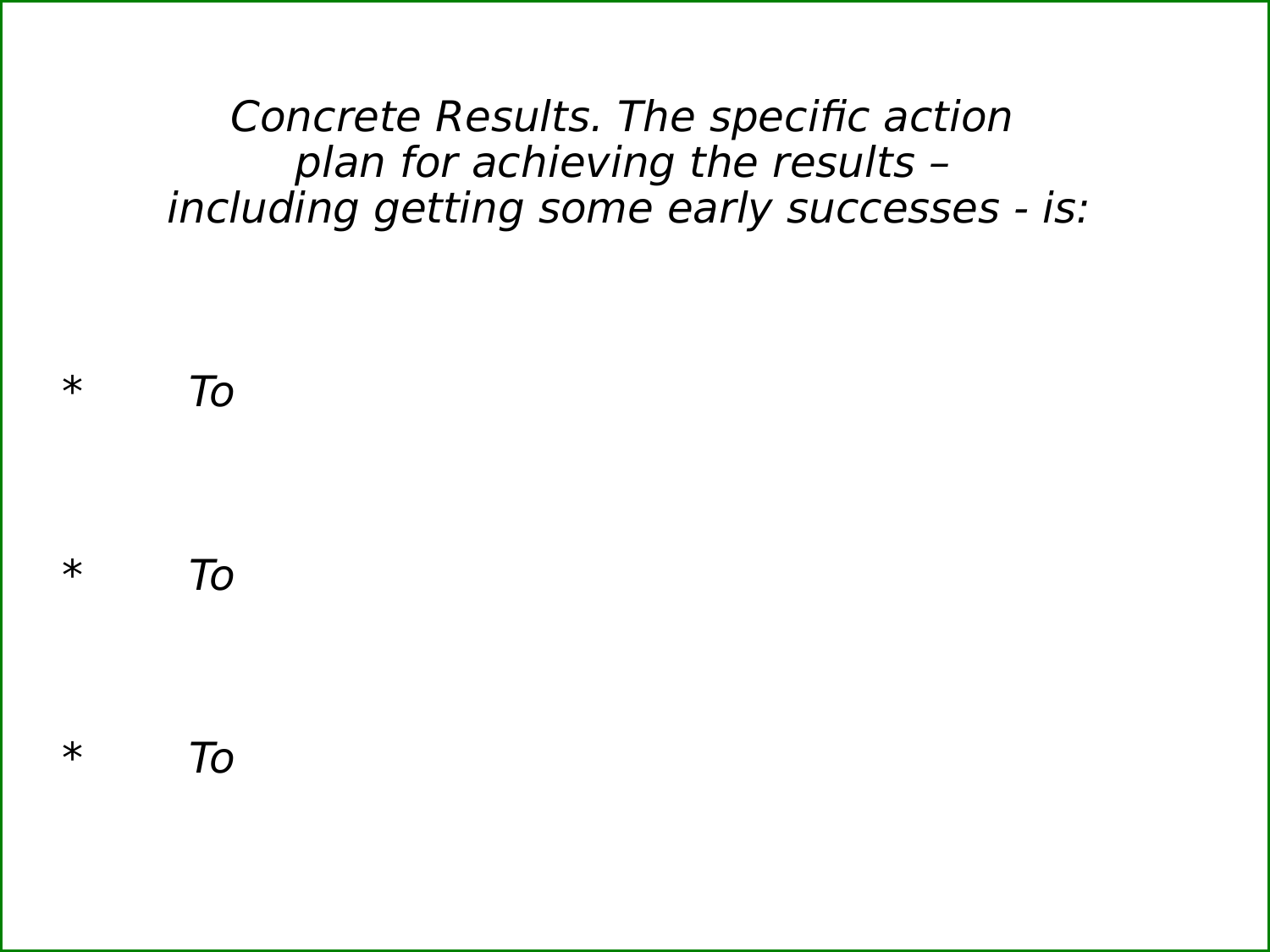

Concrete Results. The specific action
plan for achieving the results –
including getting some early successes - is:

*	To

*	To

*	To